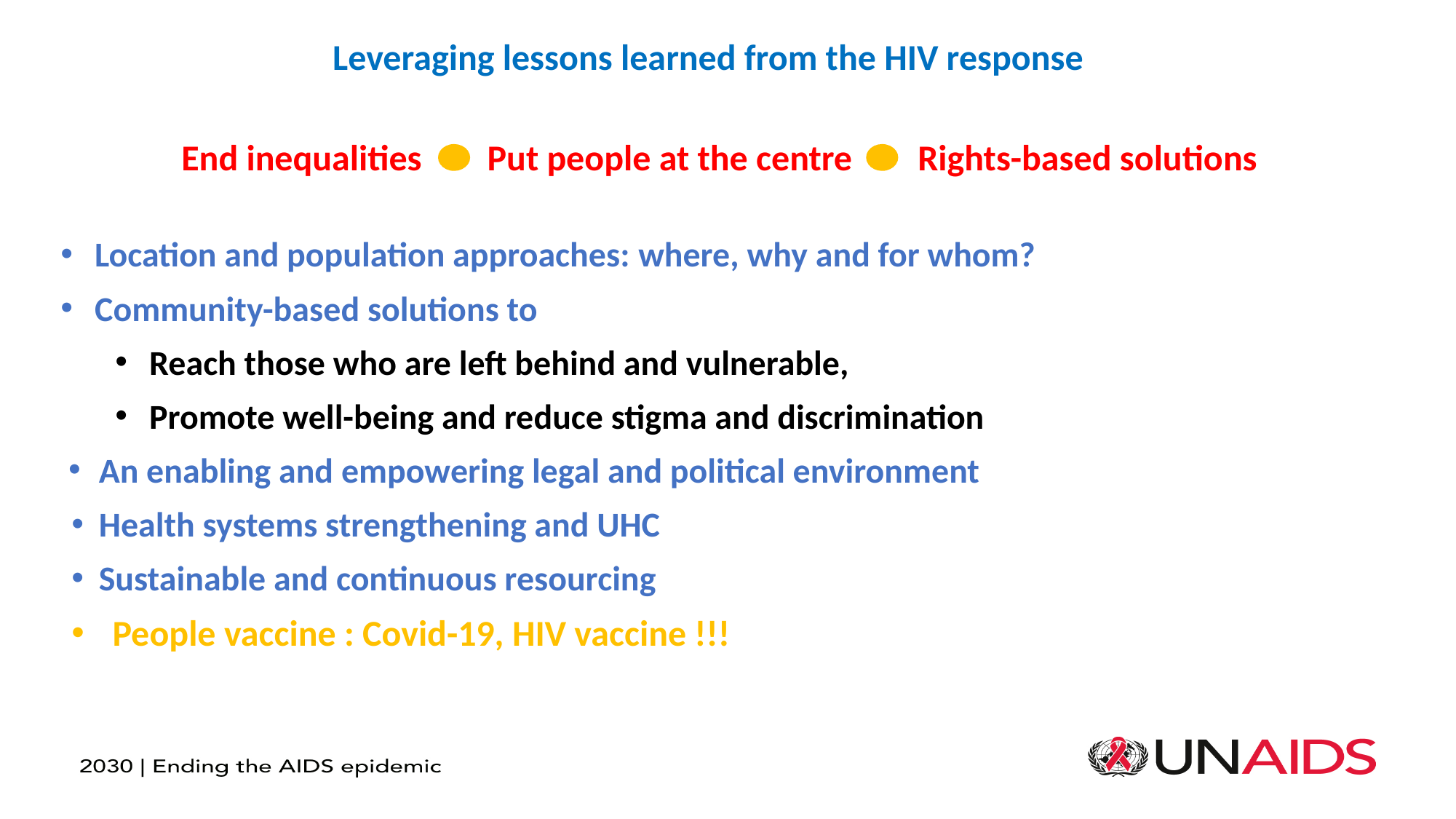

Leveraging lessons learned from the HIV response

End inequalities        Put people at the centre        Rights-based solutions

Location and population approaches: where, why and for whom?
Community-based solutions to
Reach those who are left behind and vulnerable,
Promote well-being and reduce stigma and discrimination
An enabling and empowering legal and political environment
Health systems strengthening and UHC
Sustainable and continuous resourcing
People vaccine : Covid-19, HIV vaccine !!!